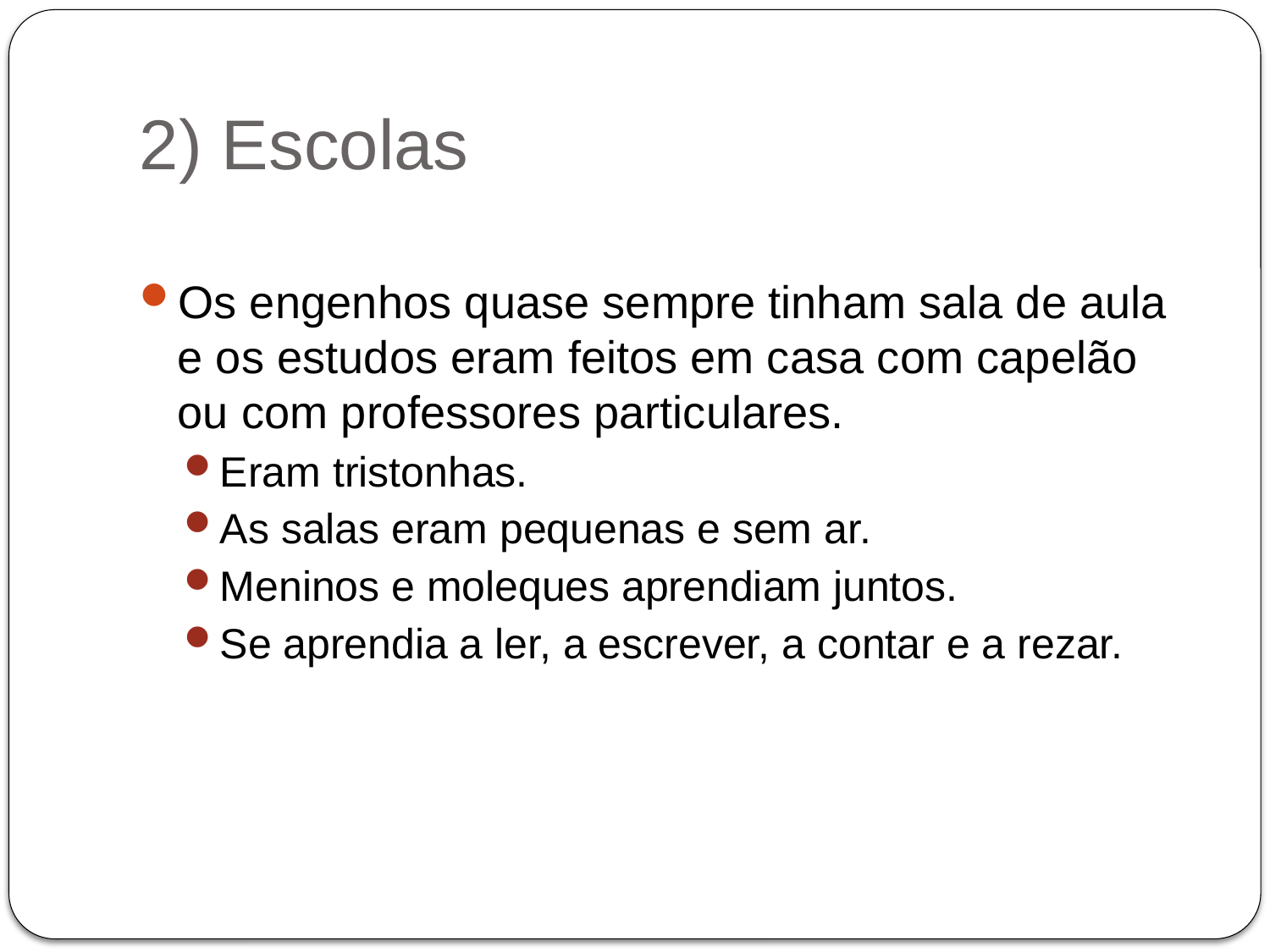

# 2) Escolas

Os engenhos quase sempre tinham sala de aula e os estudos eram feitos em casa com capelão ou com professores particulares.
Eram tristonhas.
As salas eram pequenas e sem ar.
Meninos e moleques aprendiam juntos.
Se aprendia a ler, a escrever, a contar e a rezar.